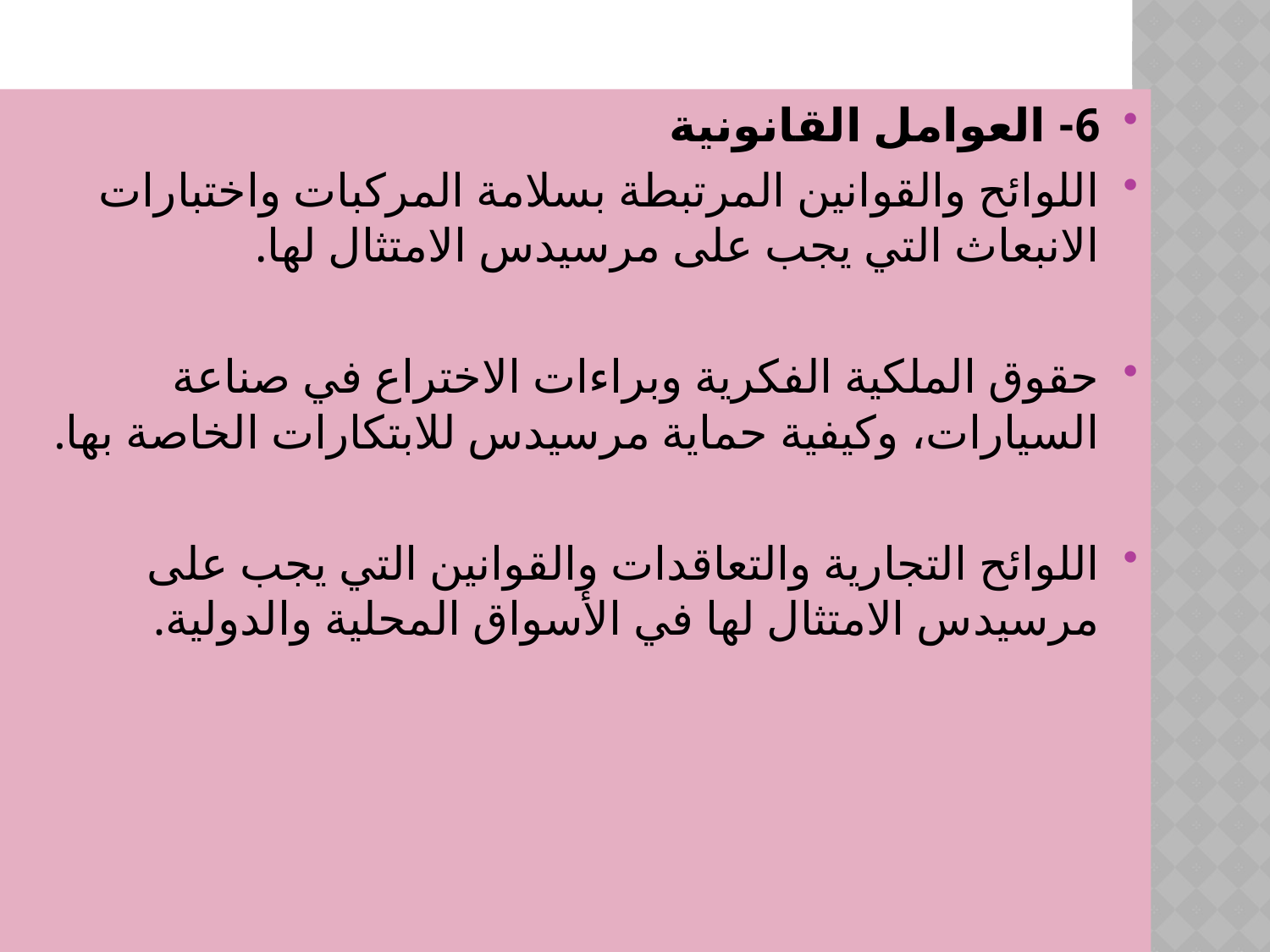

#
6- العوامل القانونية
اللوائح والقوانين المرتبطة بسلامة المركبات واختبارات الانبعاث التي يجب على مرسيدس الامتثال لها.

حقوق الملكية الفكرية وبراءات الاختراع في صناعة السيارات، وكيفية حماية مرسيدس للابتكارات الخاصة بها.

اللوائح التجارية والتعاقدات والقوانين التي يجب على مرسيدس الامتثال لها في الأسواق المحلية والدولية.